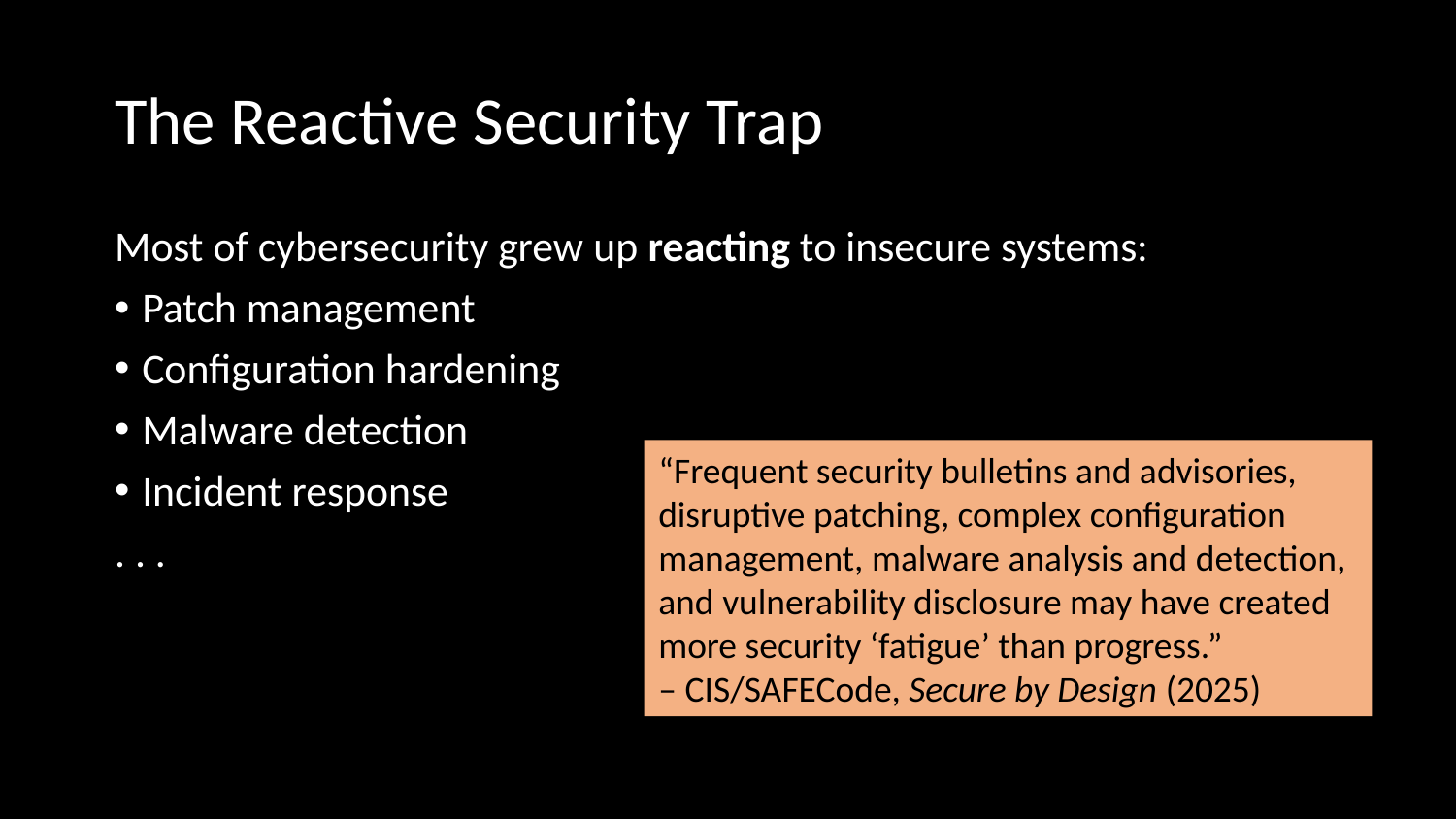

# The Reactive Security Trap
Most of cybersecurity grew up reacting to insecure systems:
Patch management
Configuration hardening
Malware detection
Incident response
. . .
“Frequent security bulletins and advisories, disruptive patching, complex configuration management, malware analysis and detection, and vulnerability disclosure may have created more security ‘fatigue’ than progress.”
– CIS/SAFECode, Secure by Design (2025)